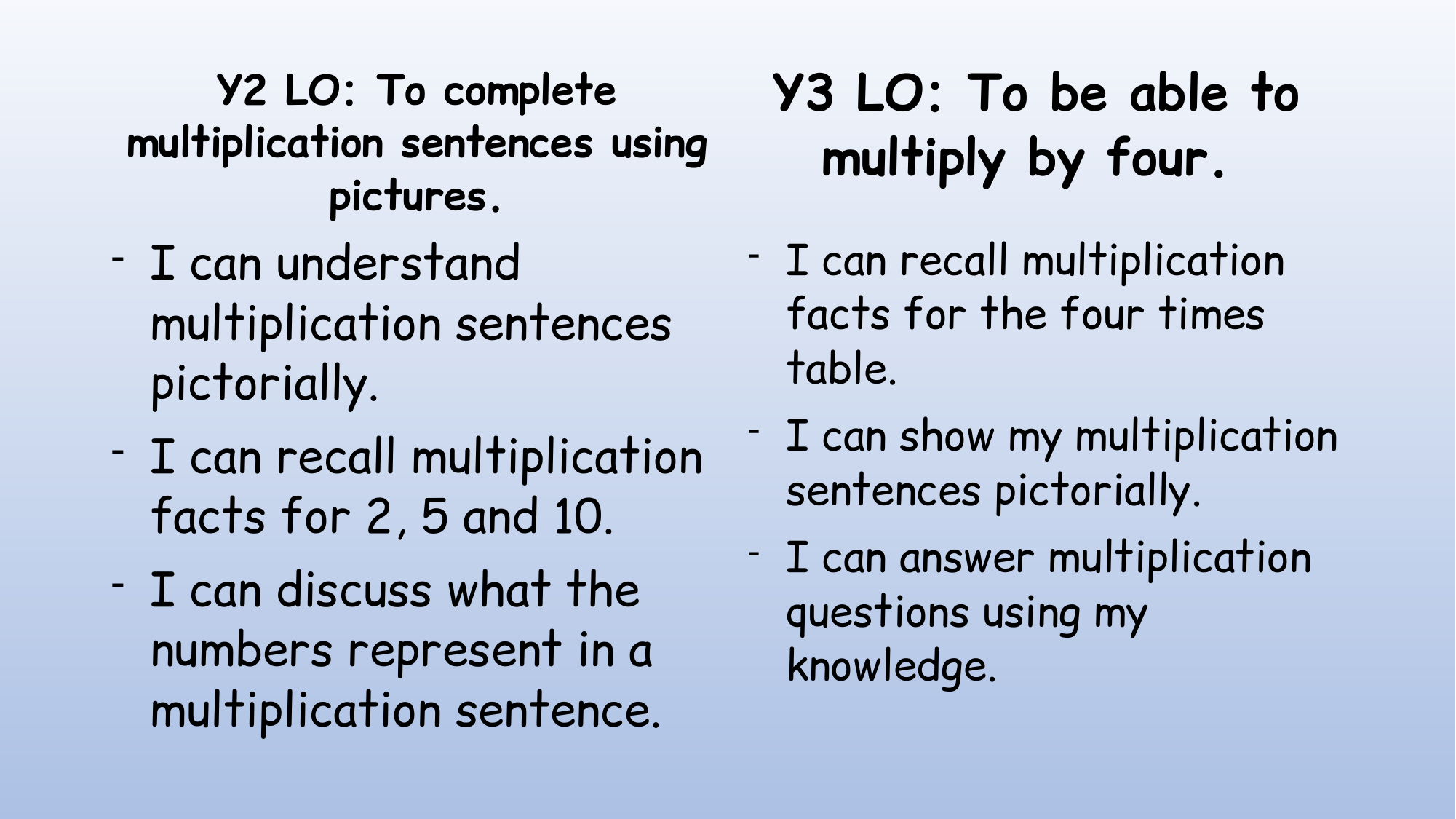

Y3 LO: To be able to multiply by four.
Y2 LO: To complete multiplication sentences using pictures.
I can understand multiplication sentences pictorially.
I can recall multiplication facts for 2, 5 and 10.
I can discuss what the numbers represent in a multiplication sentence.
I can recall multiplication facts for the four times table.
I can show my multiplication sentences pictorially.
I can answer multiplication questions using my knowledge.